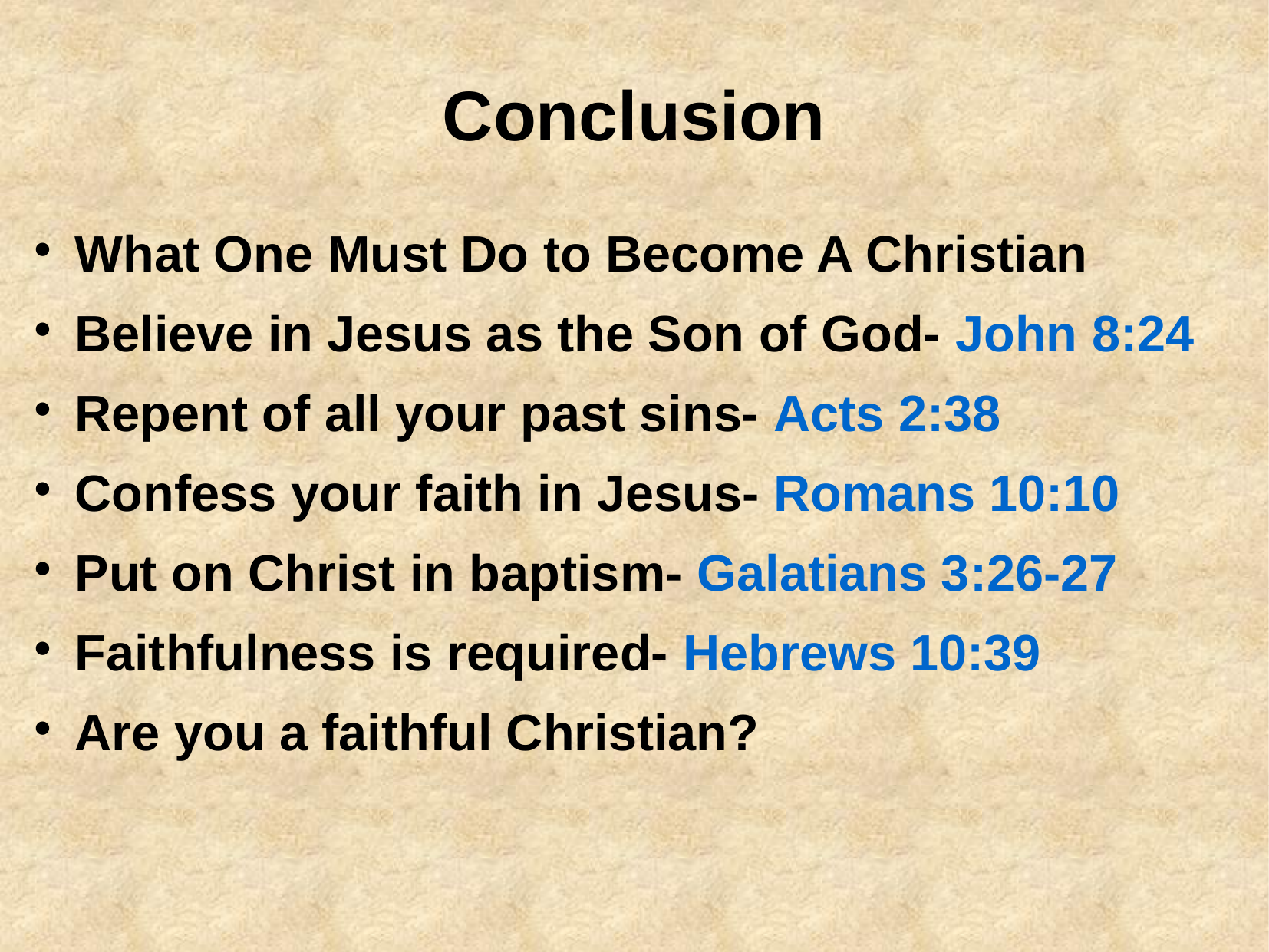

# Conclusion
What One Must Do to Become A Christian
Believe in Jesus as the Son of God- John 8:24
Repent of all your past sins- Acts 2:38
Confess your faith in Jesus- Romans 10:10
Put on Christ in baptism- Galatians 3:26-27
Faithfulness is required- Hebrews 10:39
Are you a faithful Christian?